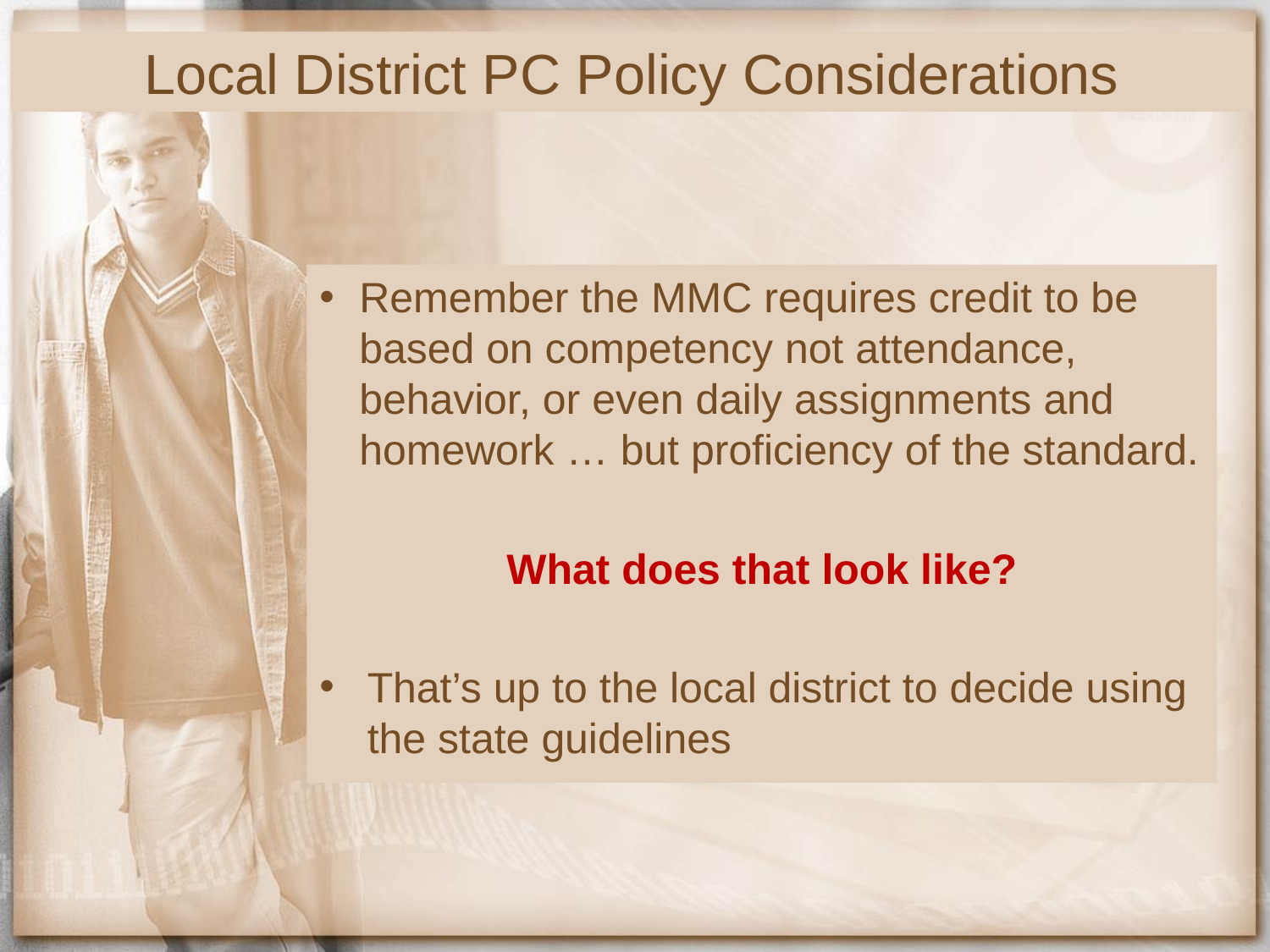

Local District PC Policy Considerations
Remember the MMC requires credit to be based on competency not attendance, behavior, or even daily assignments and  homework … but proficiency of the standard.

What does that look like?

That’s up to the local district to decide using the state guidelines